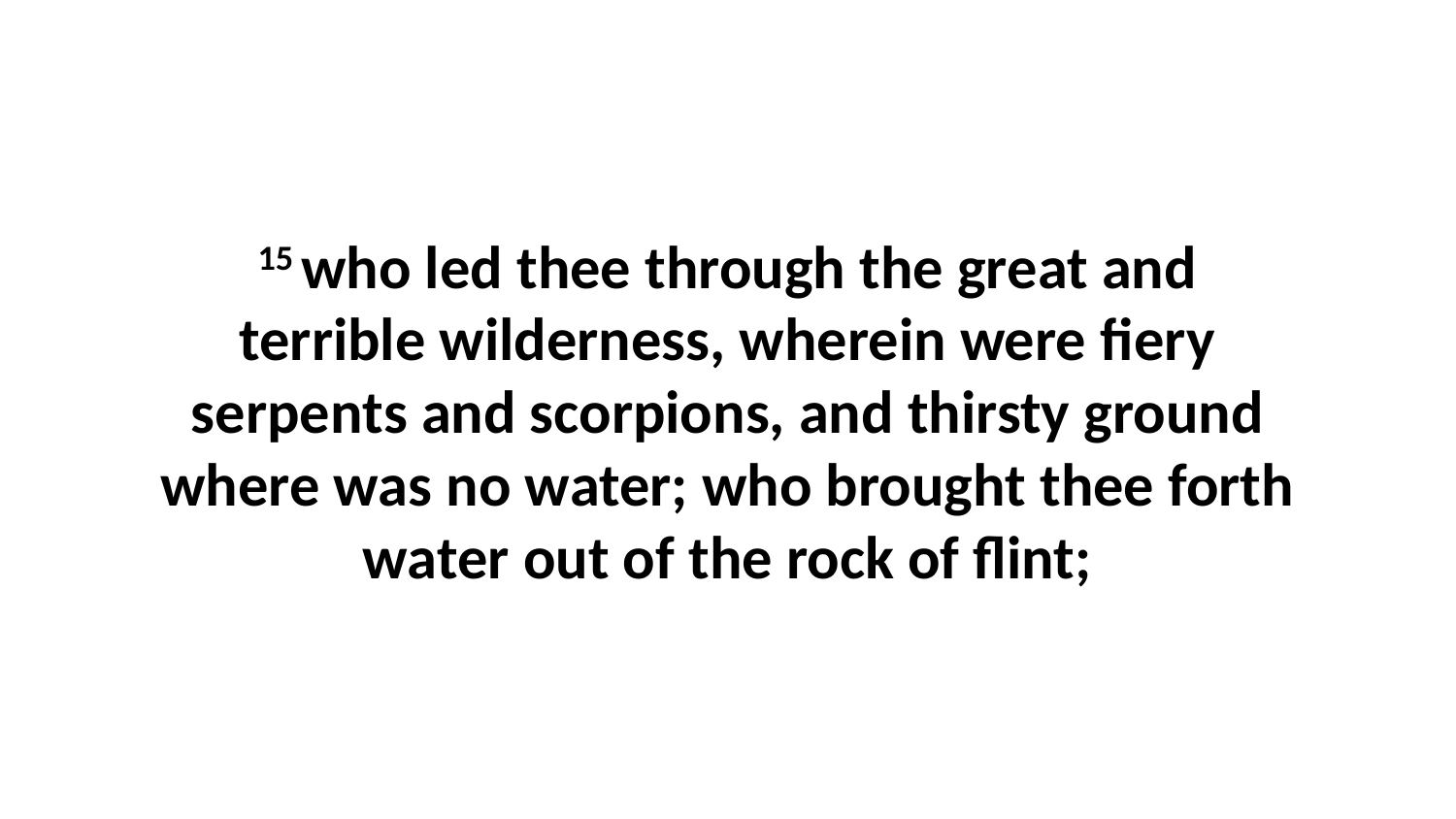

15 who led thee through the great and terrible wilderness, wherein were fiery serpents and scorpions, and thirsty ground where was no water; who brought thee forth water out of the rock of flint;